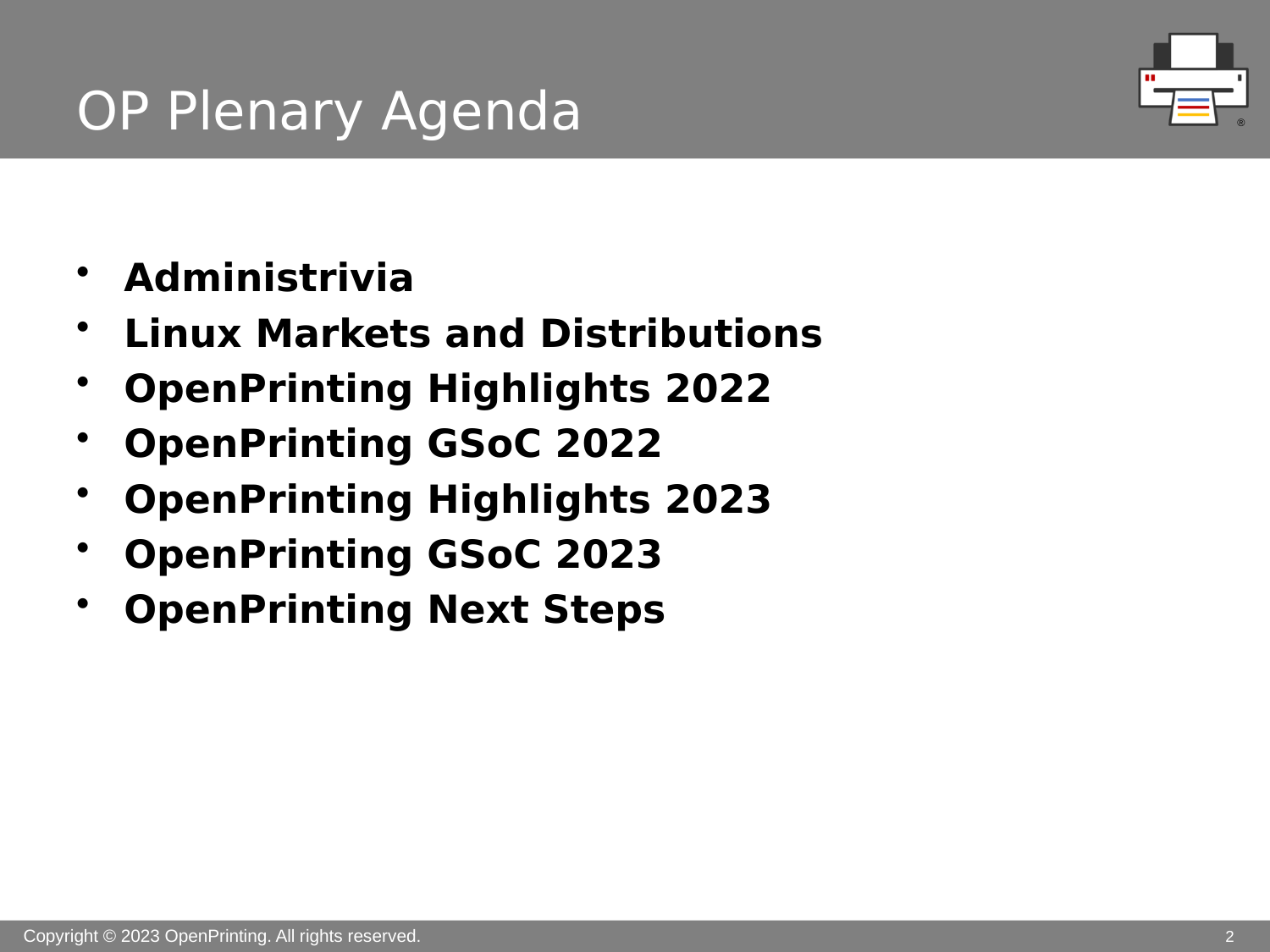

# OP Plenary Agenda

Administrivia
Linux Markets and Distributions
OpenPrinting Highlights 2022
OpenPrinting GSoC 2022
OpenPrinting Highlights 2023
OpenPrinting GSoC 2023
OpenPrinting Next Steps

2